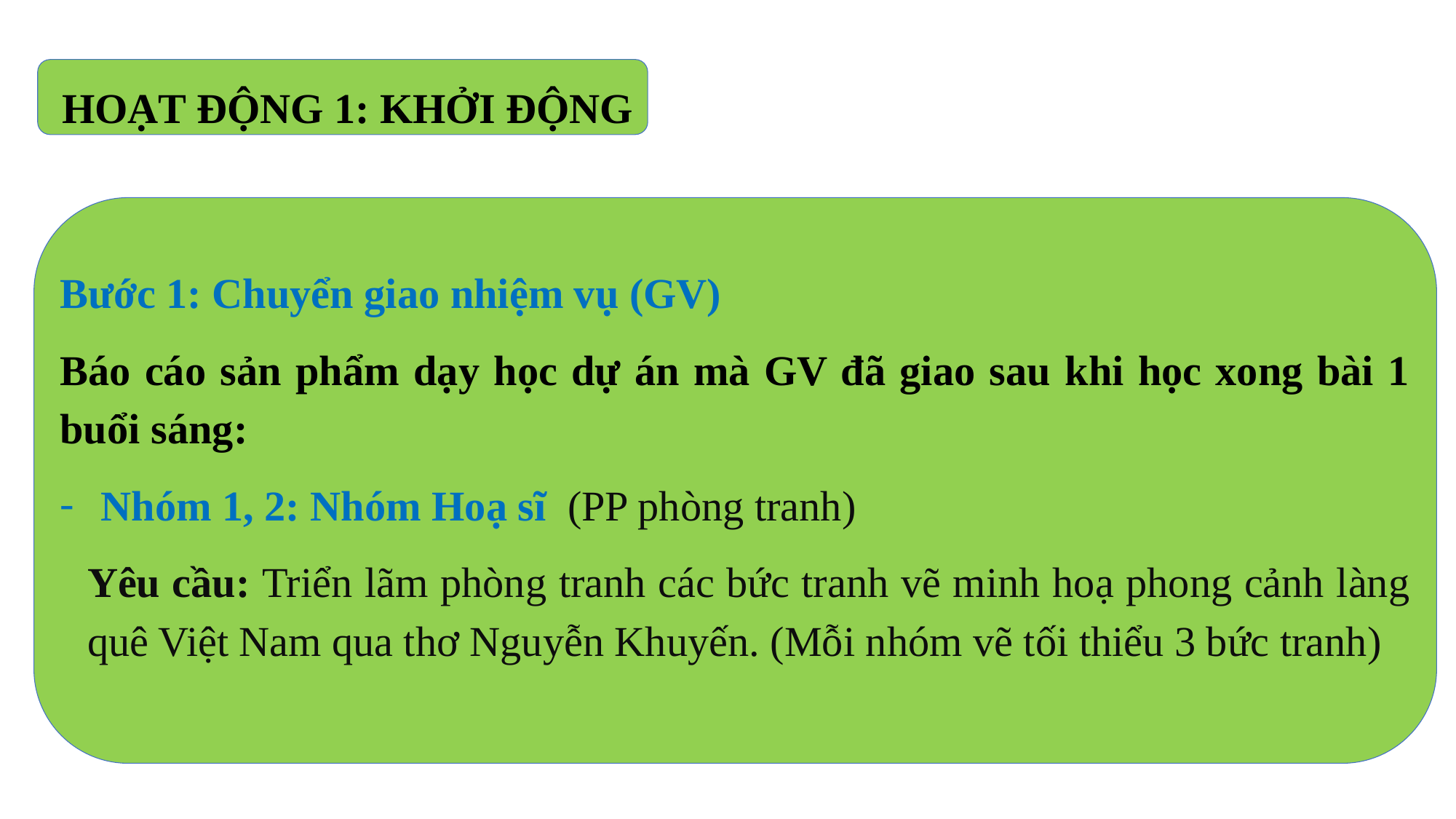

HOẠT ĐỘNG 1: KHỞI ĐỘNG

Bước 1: Chuyển giao nhiệm vụ (GV)
Báo cáo sản phẩm dạy học dự án mà GV đã giao sau khi học xong bài 1 buổi sáng:
Nhóm 1, 2: Nhóm Hoạ sĩ  (PP phòng tranh)
Yêu cầu: Triển lãm phòng tranh các bức tranh vẽ minh hoạ phong cảnh làng quê Việt Nam qua thơ Nguyễn Khuyến. (Mỗi nhóm vẽ tối thiểu 3 bức tranh)